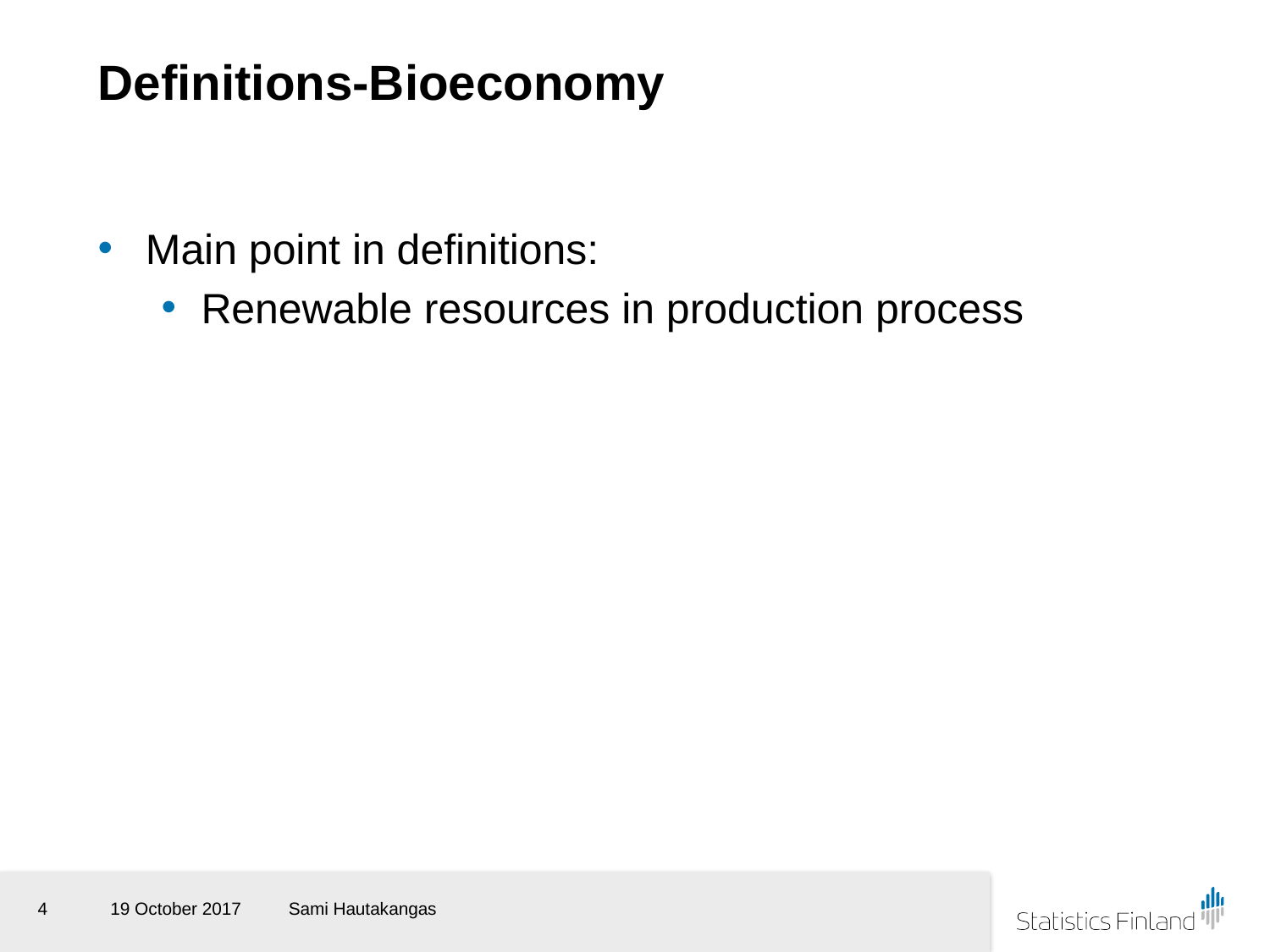

# Definitions-Bioeconomy
Main point in definitions:
Renewable resources in production process
4
19 October 2017
Sami Hautakangas